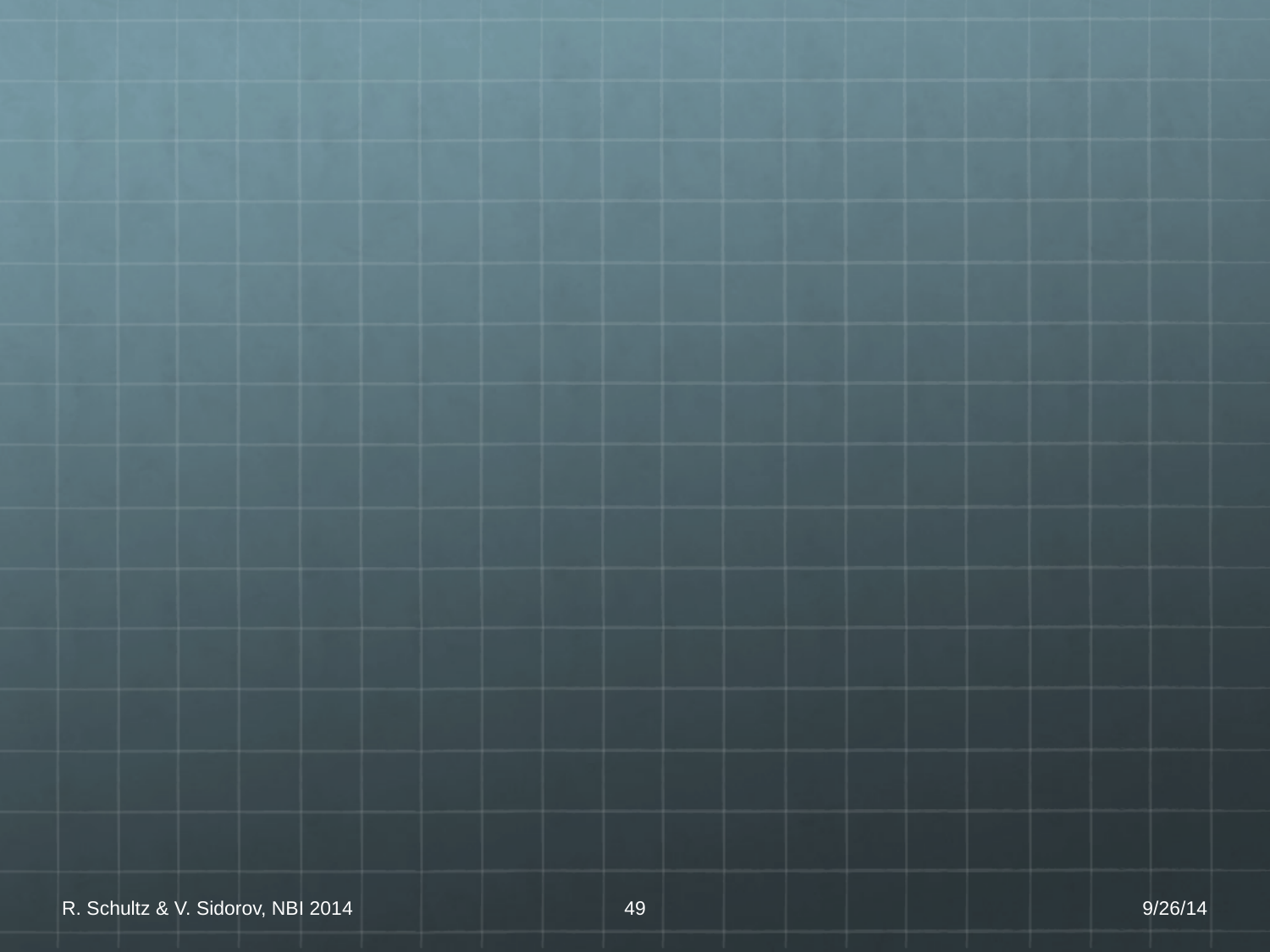

#

R. Schultz & V. Sidorov, NBI 2014
49
9/26/14